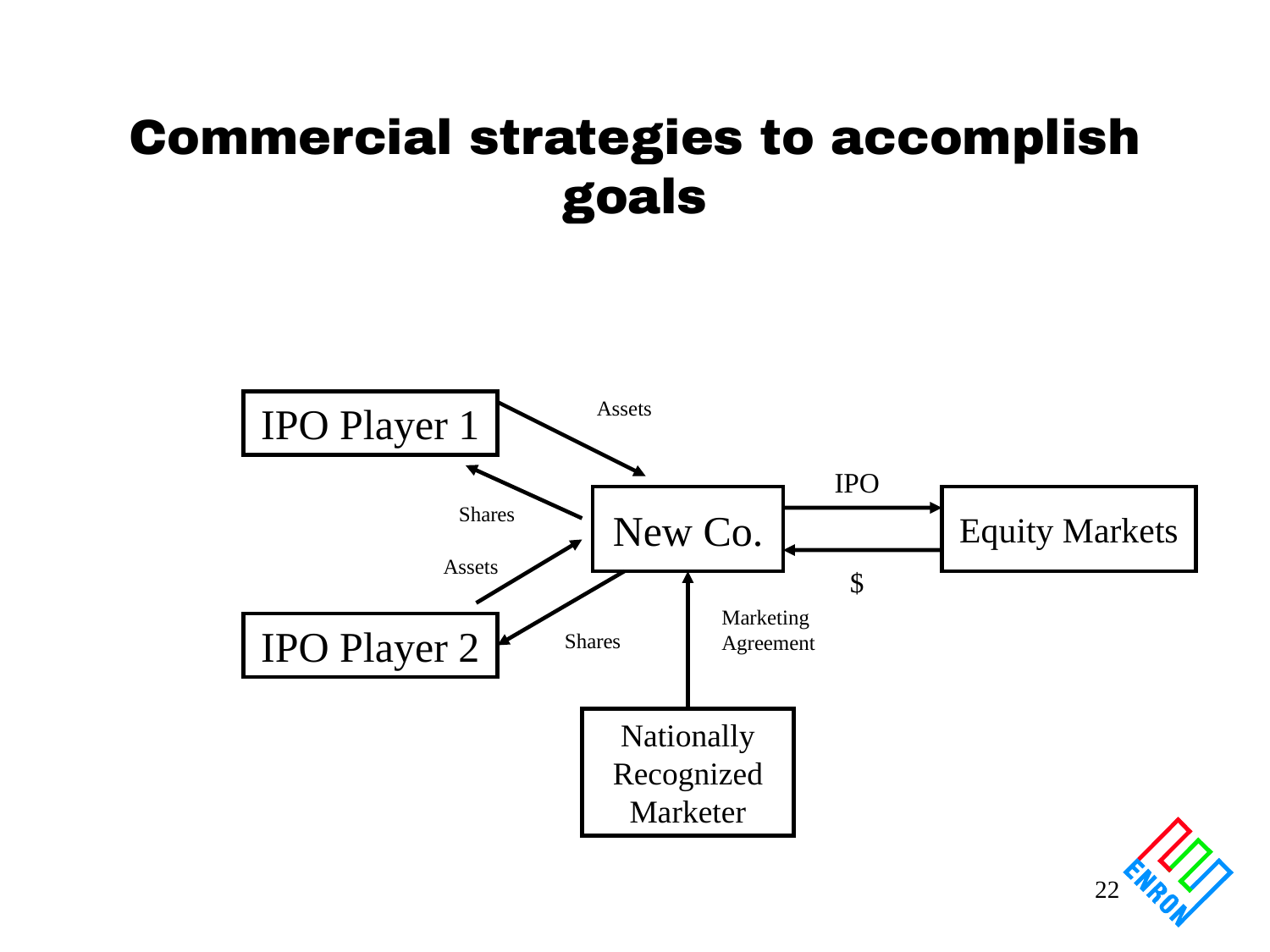

# Commercial strategies to accomplish goals
IPO Player 1
Assets

IPO
New Co.
Equity Markets
Shares

Assets

$

Marketing
Agreement
IPO Player 2
Shares
Nationally
Recognized
Marketer
22